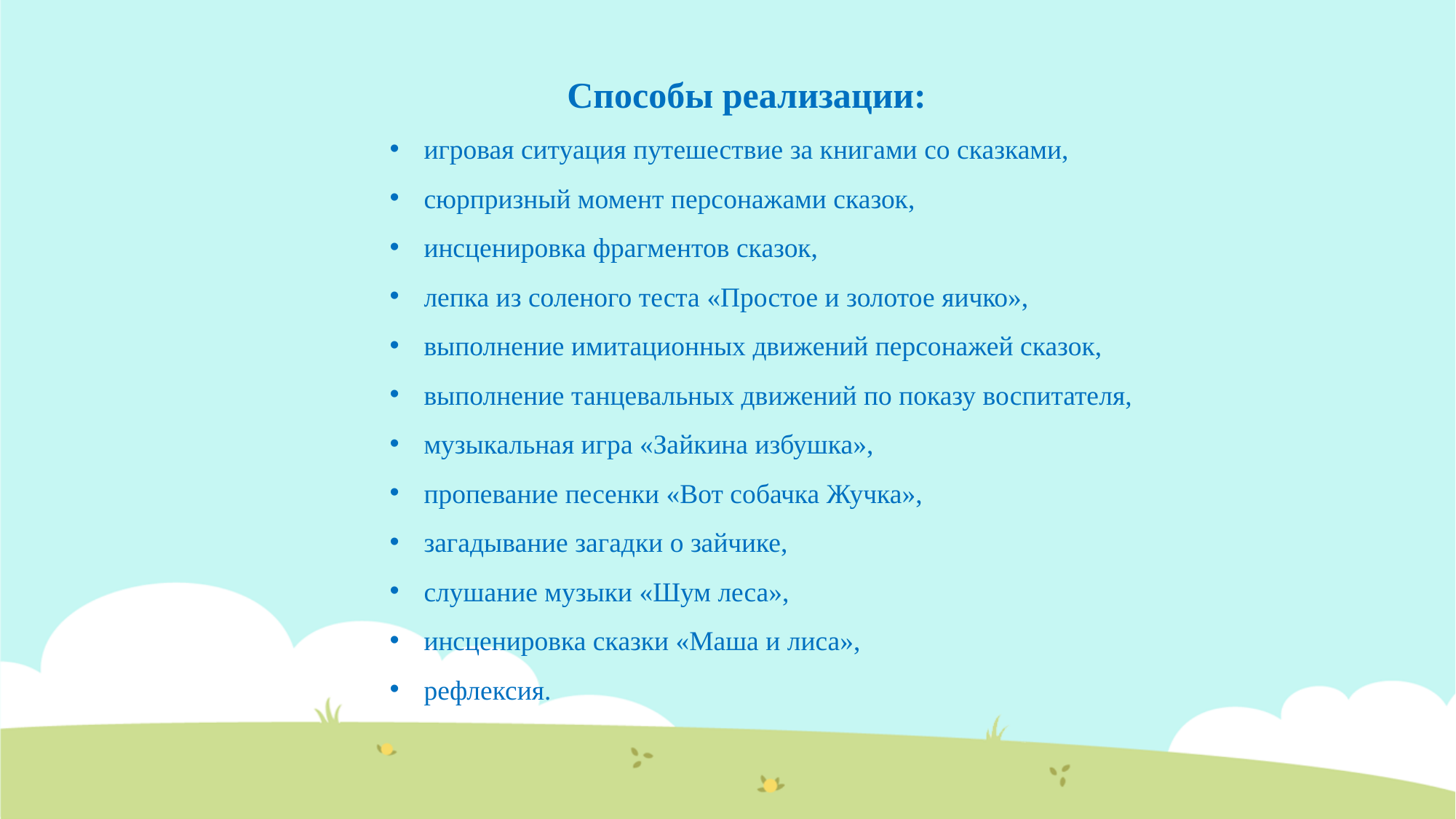

Способы реализации:
игровая ситуация путешествие за книгами со сказками,
сюрпризный момент персонажами сказок,
инсценировка фрагментов сказок,
лепка из соленого теста «Простое и золотое яичко»,
выполнение имитационных движений персонажей сказок,
выполнение танцевальных движений по показу воспитателя,
музыкальная игра «Зайкина избушка»,
пропевание песенки «Вот собачка Жучка»,
загадывание загадки о зайчике,
слушание музыки «Шум леса»,
инсценировка сказки «Маша и лиса»,
рефлексия.